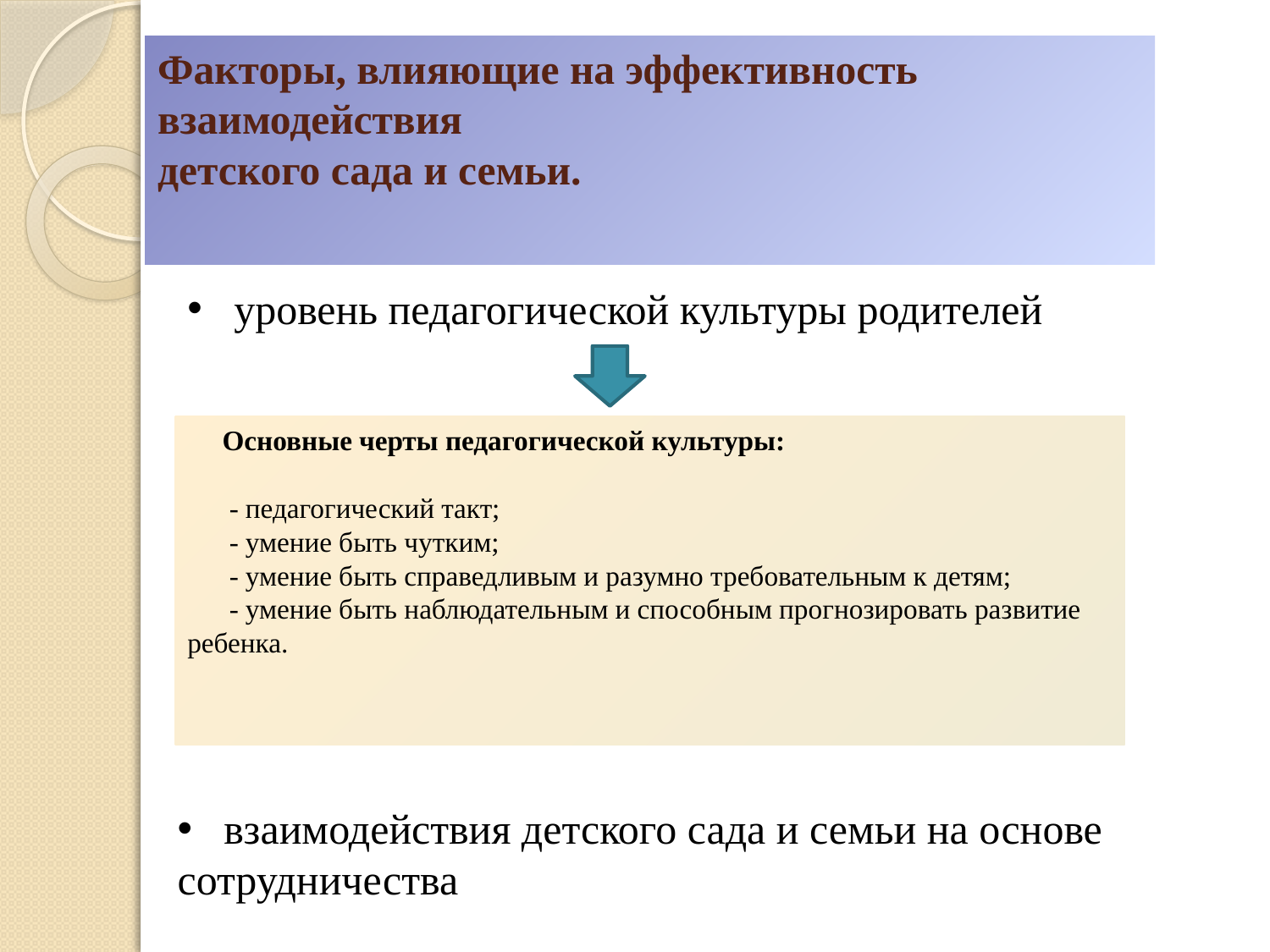

# Факторы, влияющие на эффективность взаимодействия детского сада и семьи.
   уровень педагогической культуры родителей

     Основные черты педагогической культуры:

      - педагогический такт;
      - умение быть чутким;
      - умение быть справедливым и разумно требовательным к детям;
      - умение быть наблюдательным и способным прогнозировать развитие ребенка.

   взаимодействия детского сада и семьи на основе сотрудничества